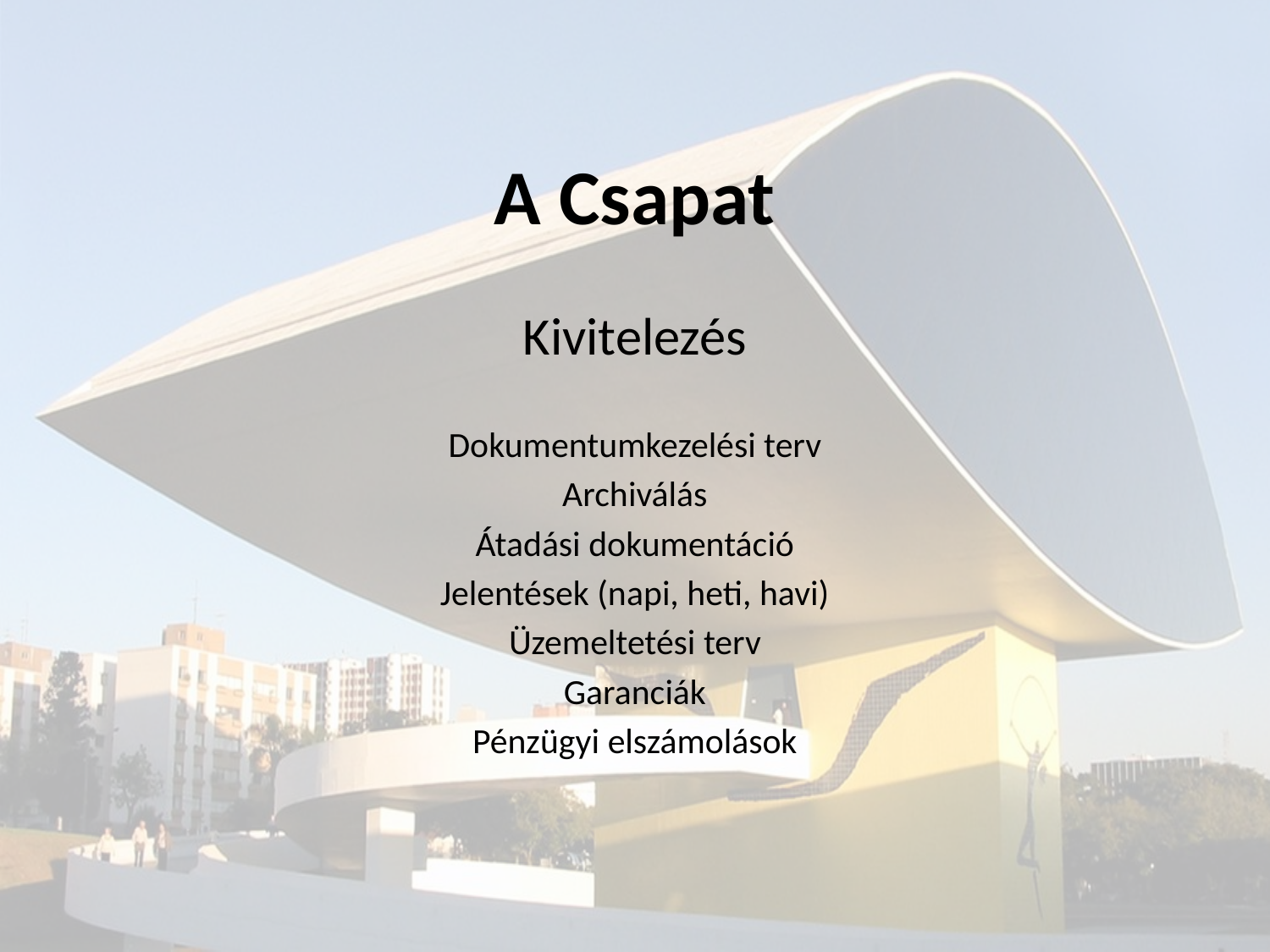

# A Csapat
Kivitelezés

Dokumentumkezelési terv
Archiválás
Átadási dokumentáció
Jelentések (napi, heti, havi)
Üzemeltetési terv
Garanciák
Pénzügyi elszámolások